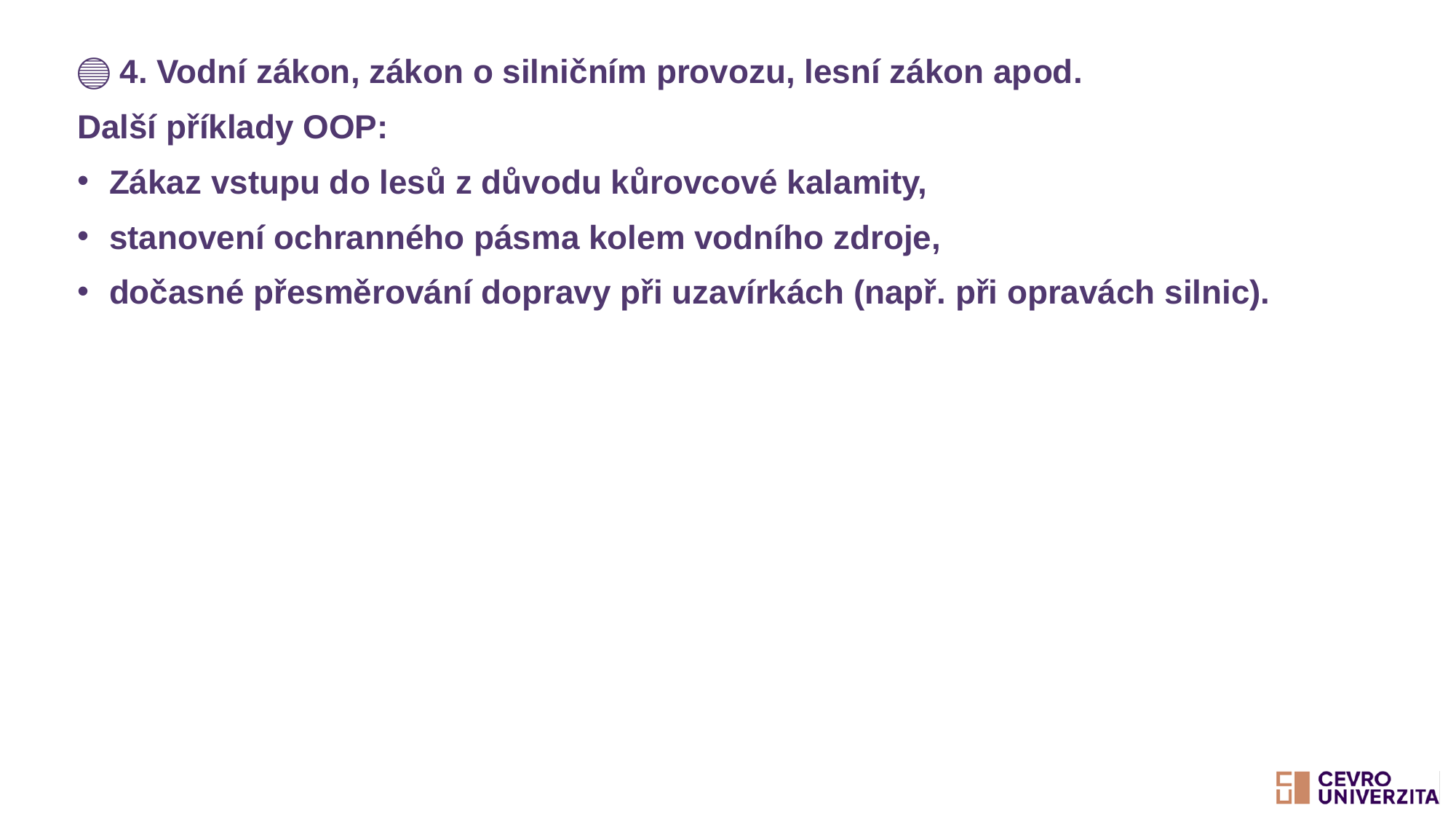

🔵 4. Vodní zákon, zákon o silničním provozu, lesní zákon apod.
Další příklady OOP:
Zákaz vstupu do lesů z důvodu kůrovcové kalamity,
stanovení ochranného pásma kolem vodního zdroje,
dočasné přesměrování dopravy při uzavírkách (např. při opravách silnic).